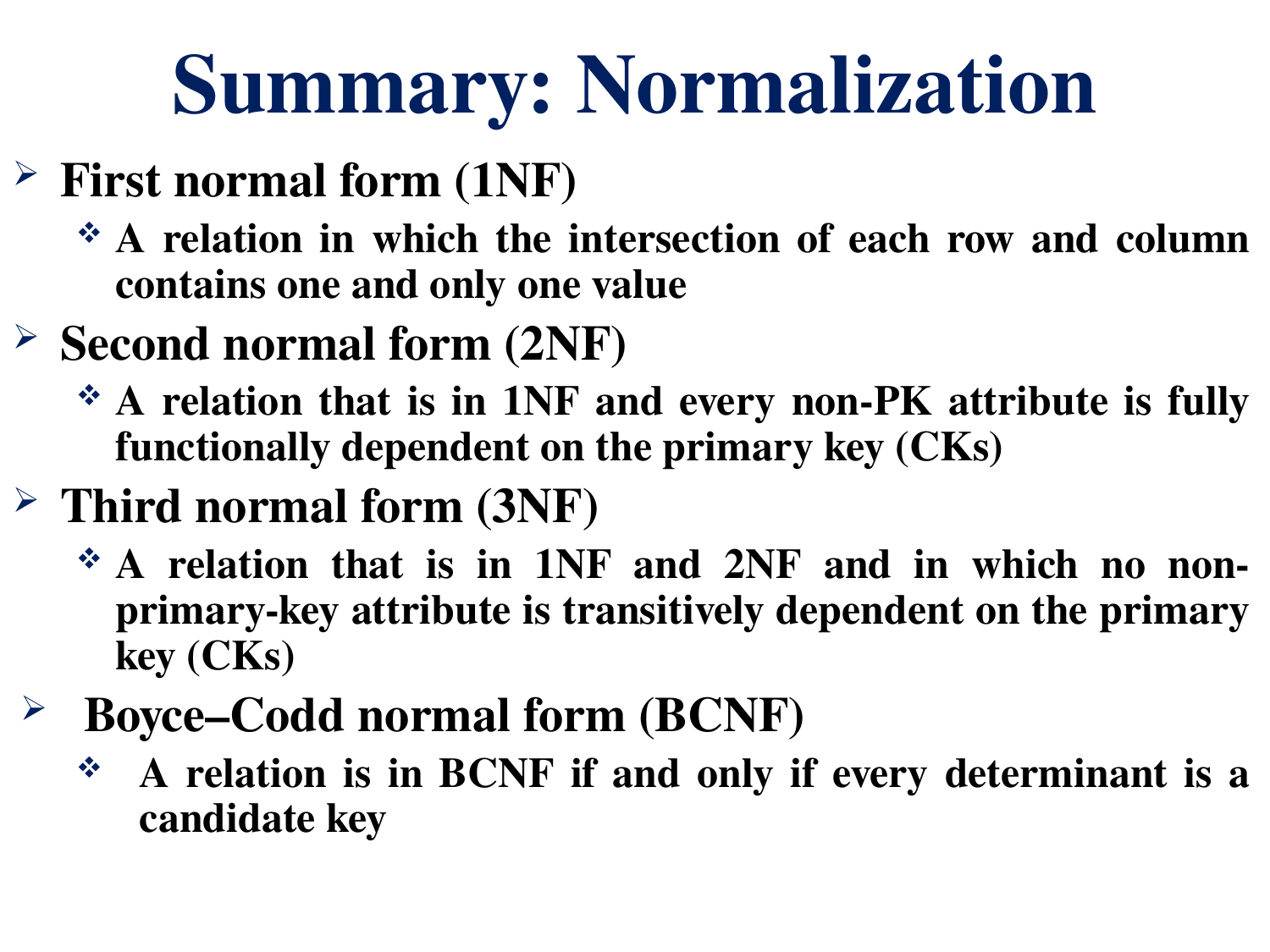

# Summary: Normalization
First normal form (1NF)
A relation in which the intersection of each row and column contains one and only one value
Second normal form (2NF)
A relation that is in 1NF and every non-PK attribute is fully functionally dependent on the primary key (CKs)
Third normal form (3NF)
A relation that is in 1NF and 2NF and in which no non-primary-key attribute is transitively dependent on the primary key (CKs)
Boyce–Codd normal form (BCNF)
A relation is in BCNF if and only if every determinant is a candidate key